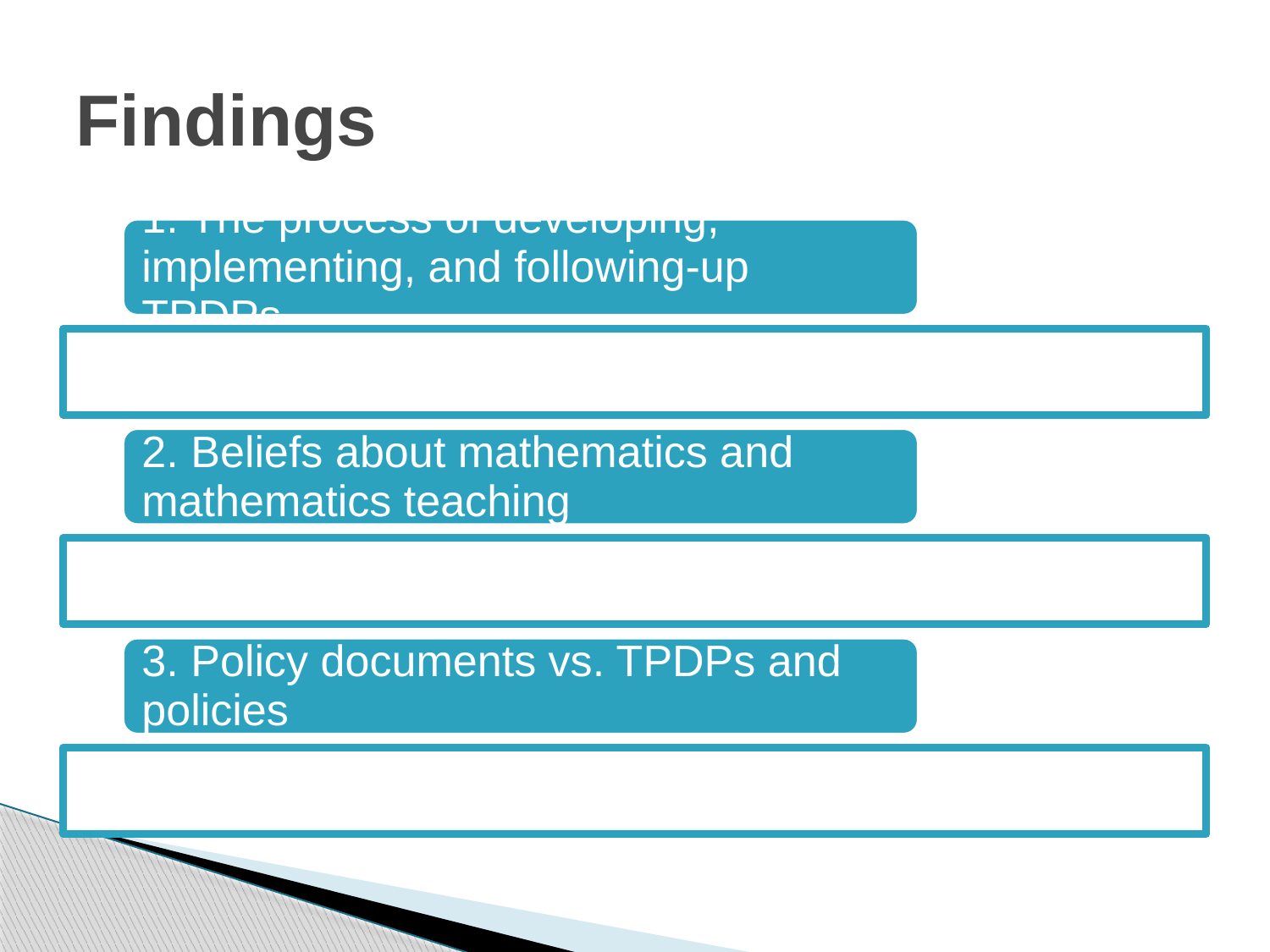

# Findings
1. The process of developing, implementing, and following-up TPDPs
2. Beliefs about mathematics and mathematics teaching
3. Policy documents vs. TPDPs and policies